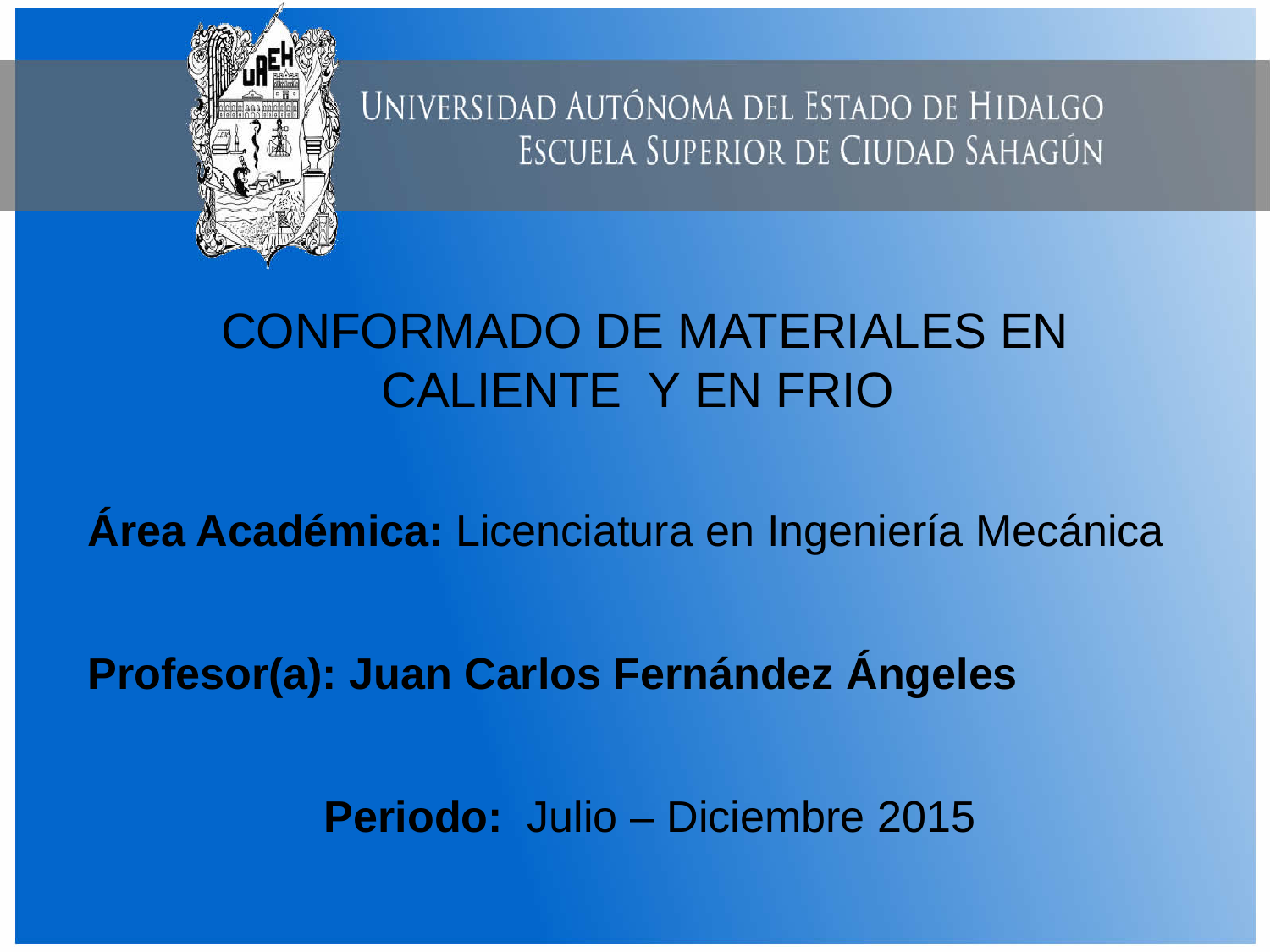

# CONFORMADO DE MATERIALES EN CALIENTE  Y EN FRIO
Área Académica: Licenciatura en Ingeniería Mecánica

Profesor(a): Juan Carlos Fernández Ángeles

Periodo:  Julio – Diciembre 2015